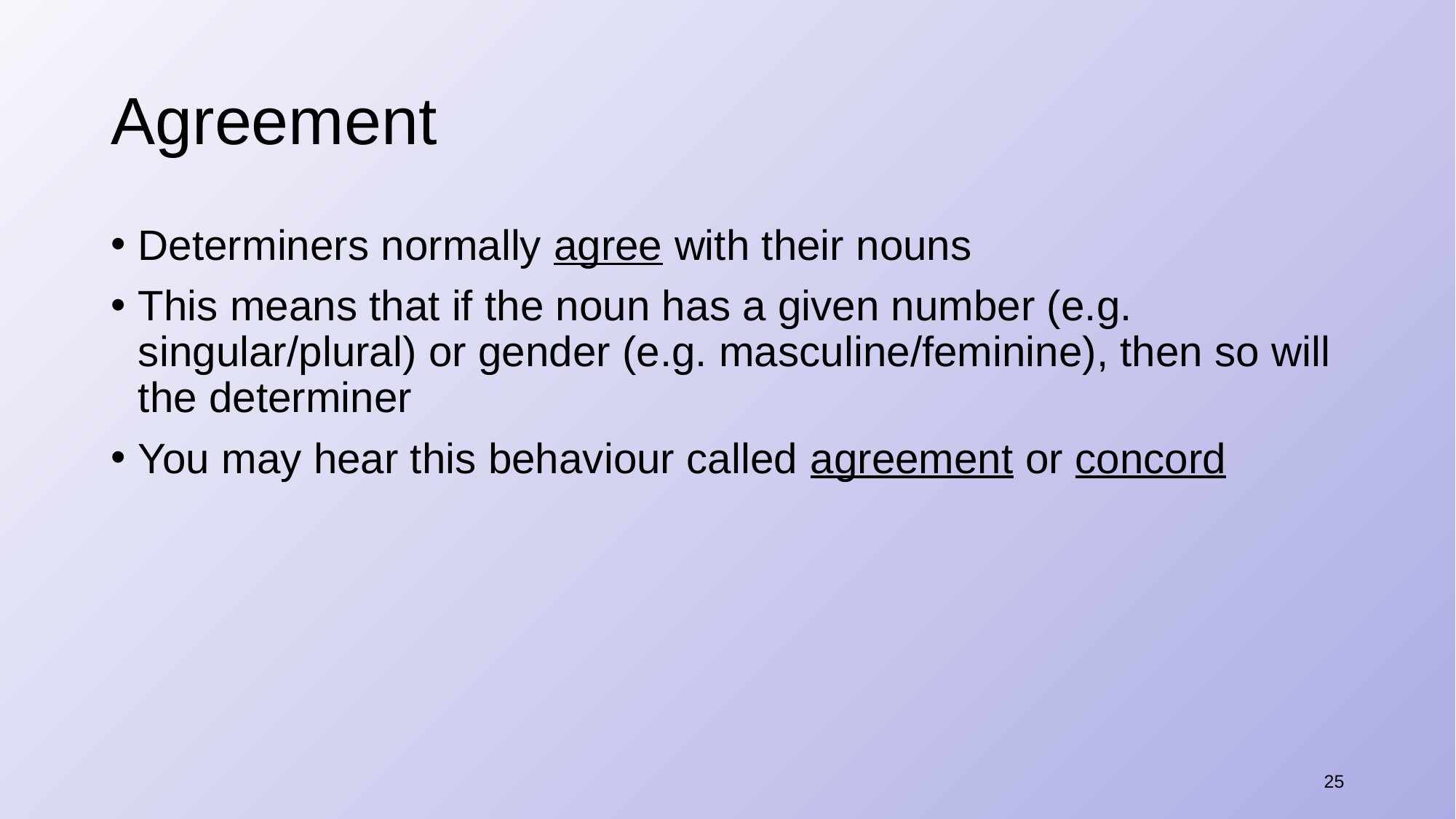

# Agreement
Determiners normally agree with their nouns
This means that if the noun has a given number (e.g. singular/plural) or gender (e.g. masculine/feminine), then so will the determiner
You may hear this behaviour called agreement or concord
25